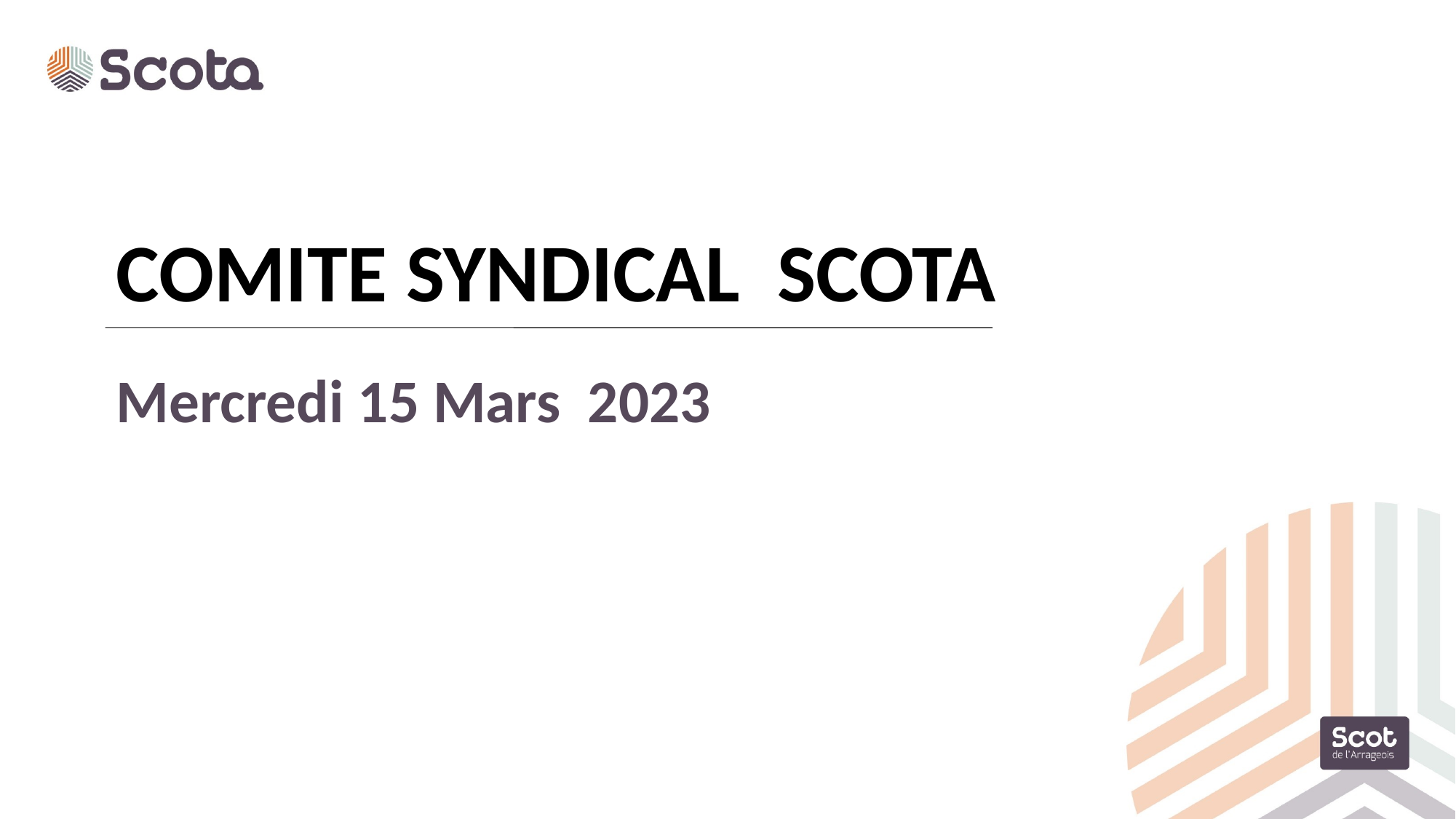

COMITE SYNDICAL  SCOTA

Mercredi 15 Mars  2023